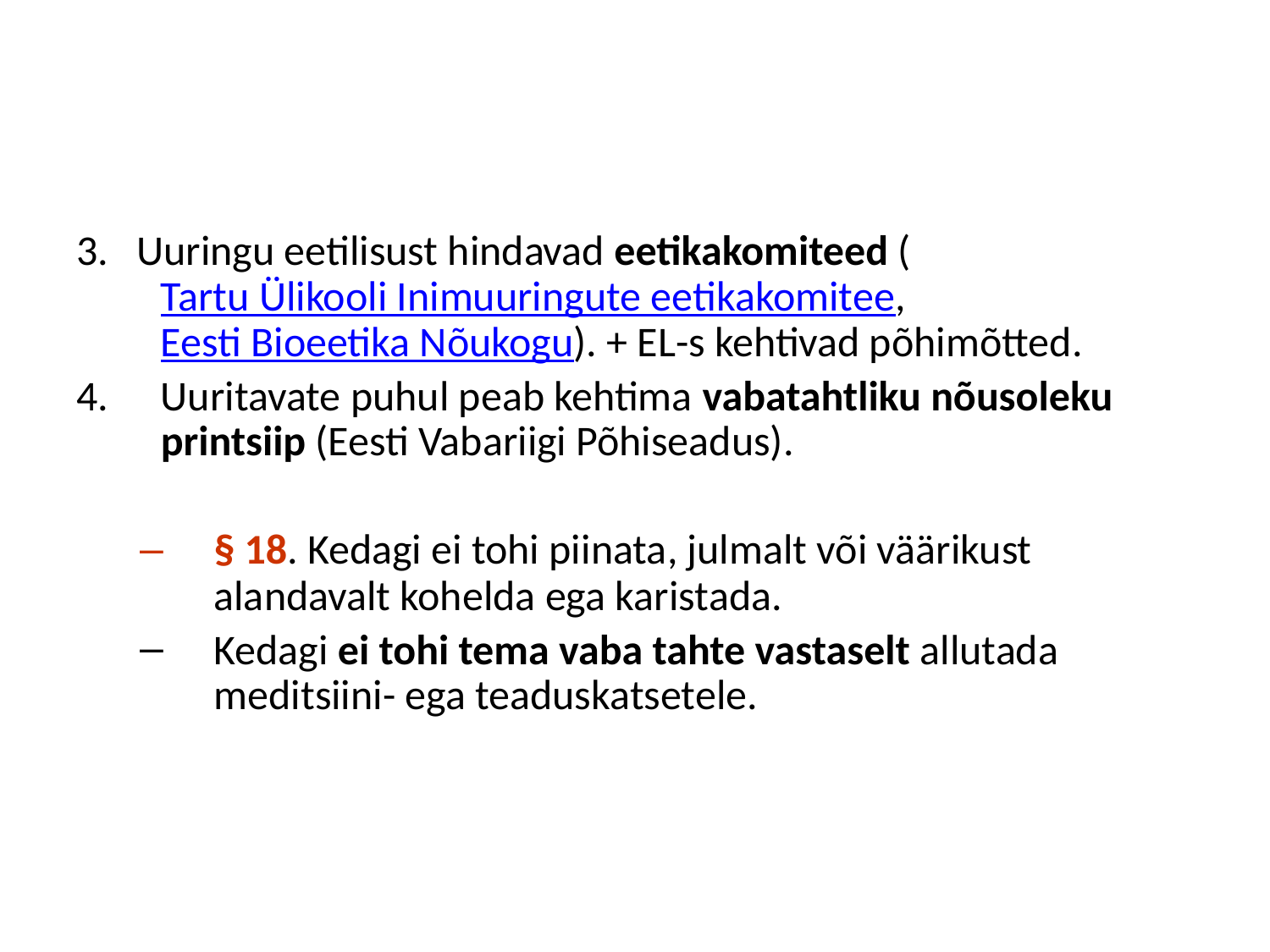

3.   Uuringu eetilisust hindavad eetikakomiteed (Tartu Ülikooli Inimuuringute eetikakomitee, Eesti Bioeetika Nõukogu). + EL-s kehtivad põhimõtted.
Uuritavate puhul peab kehtima vabatahtliku nõusoleku printsiip (Eesti Vabariigi Põhiseadus).

§ 18. Kedagi ei tohi piinata, julmalt või väärikust alandavalt kohelda ega karistada.
Kedagi ei tohi tema vaba tahte vastaselt allutada meditsiini- ega teaduskatsetele.